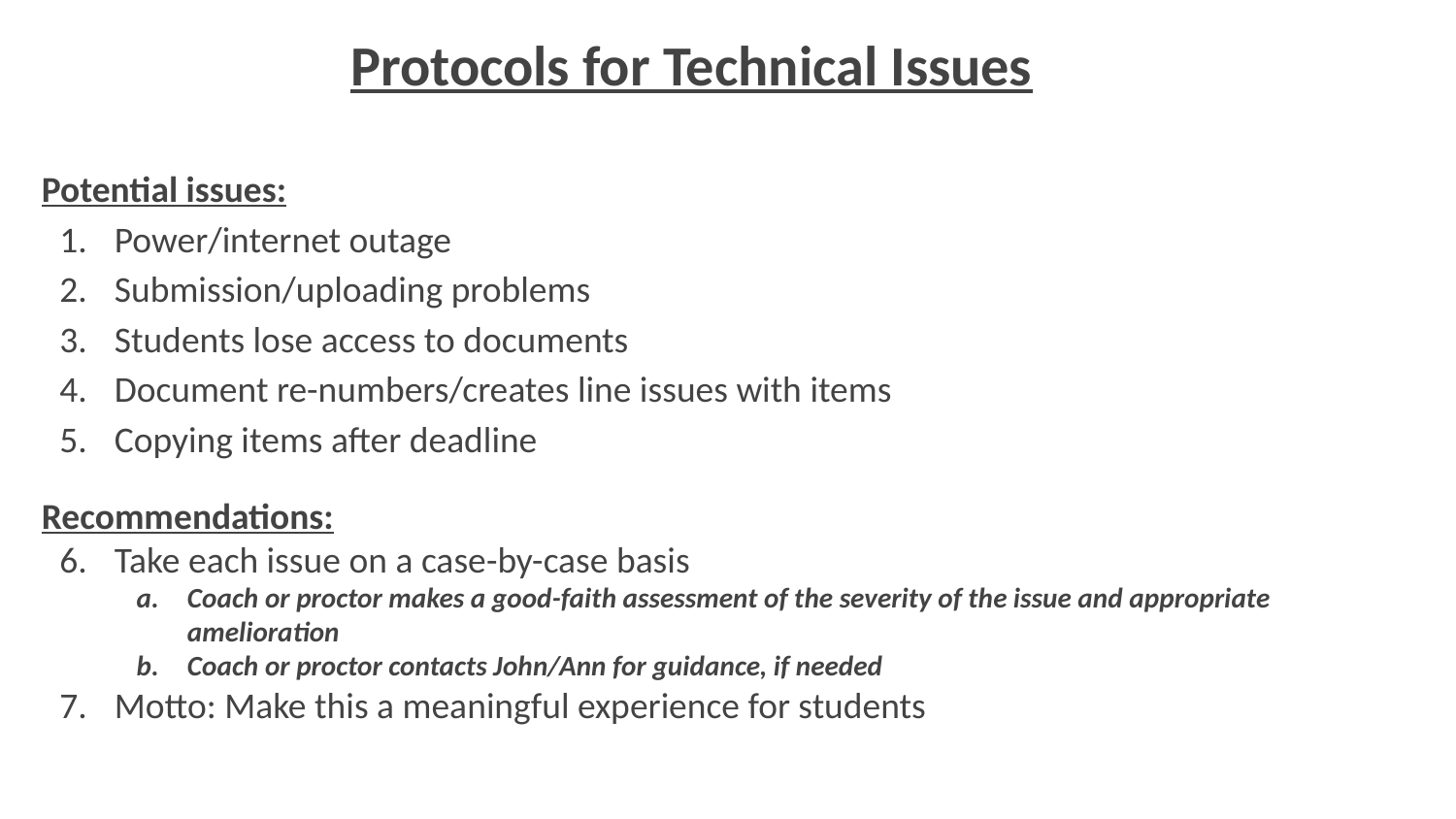

# Protocols for Technical Issues

Potential issues:
Power/internet outage
Submission/uploading problems
Students lose access to documents
Document re-numbers/creates line issues with items
Copying items after deadline
Recommendations:
Take each issue on a case-by-case basis
Coach or proctor makes a good-faith assessment of the severity of the issue and appropriate amelioration
Coach or proctor contacts John/Ann for guidance, if needed
Motto: Make this a meaningful experience for students